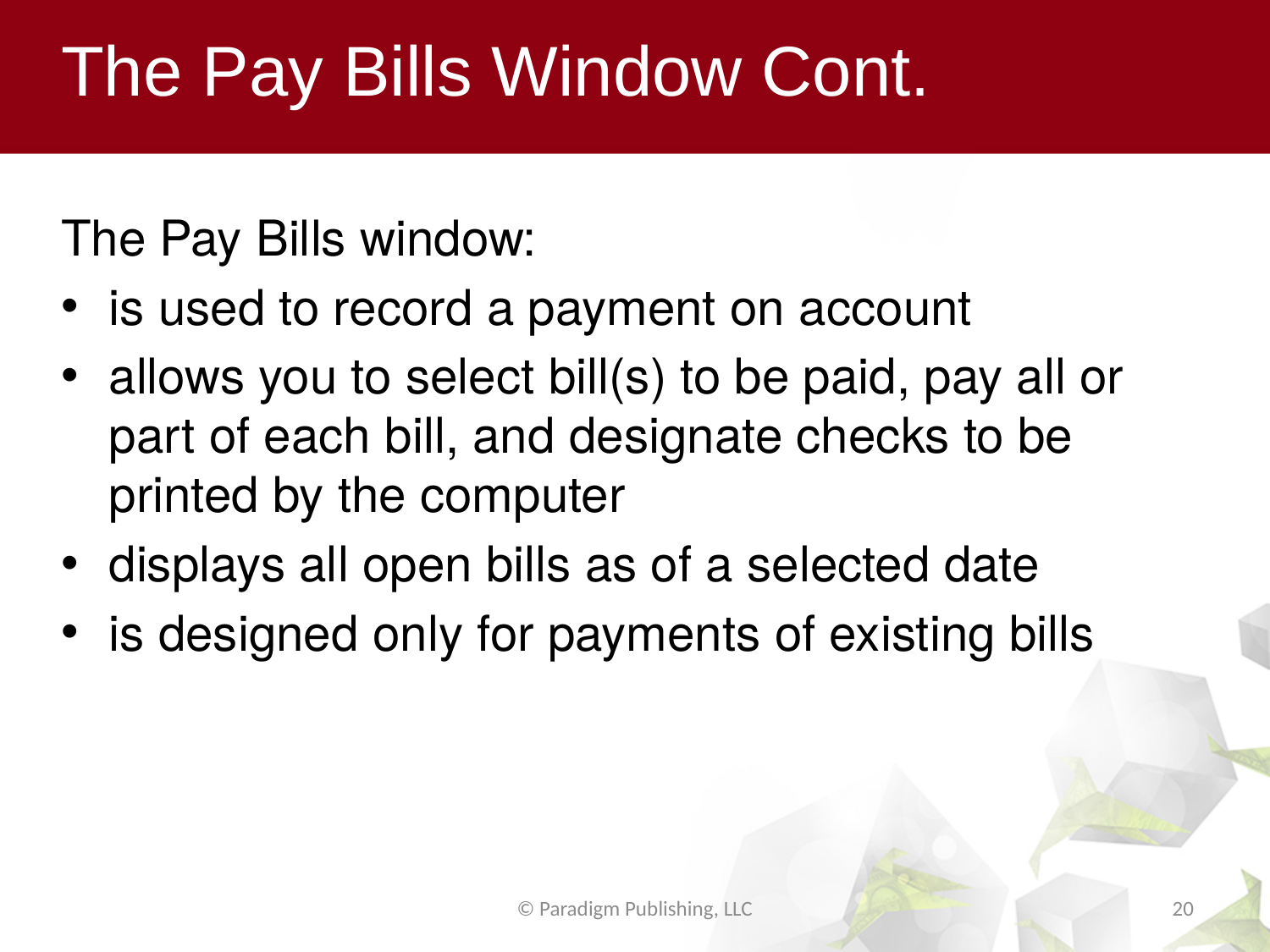

# The Pay Bills Window Cont.
The Pay Bills window:
is used to record a payment on account
allows you to select bill(s) to be paid, pay all or part of each bill, and designate checks to be printed by the computer
displays all open bills as of a selected date
is designed only for payments of existing bills
© Paradigm Publishing, LLC
20